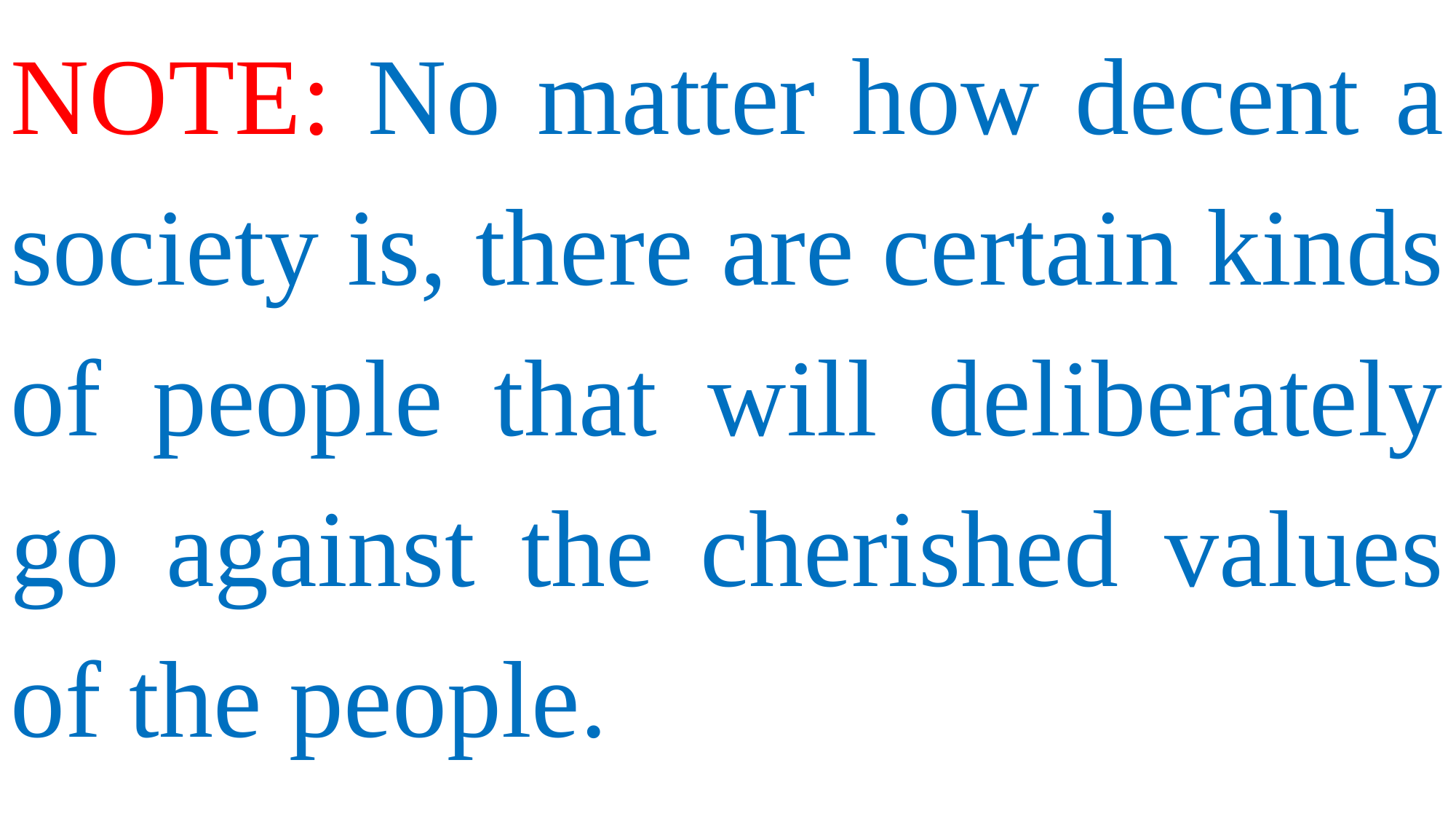

NOTE: No matter how decent a society is, there are certain kinds of people that will deliberately go against the cherished values of the people.